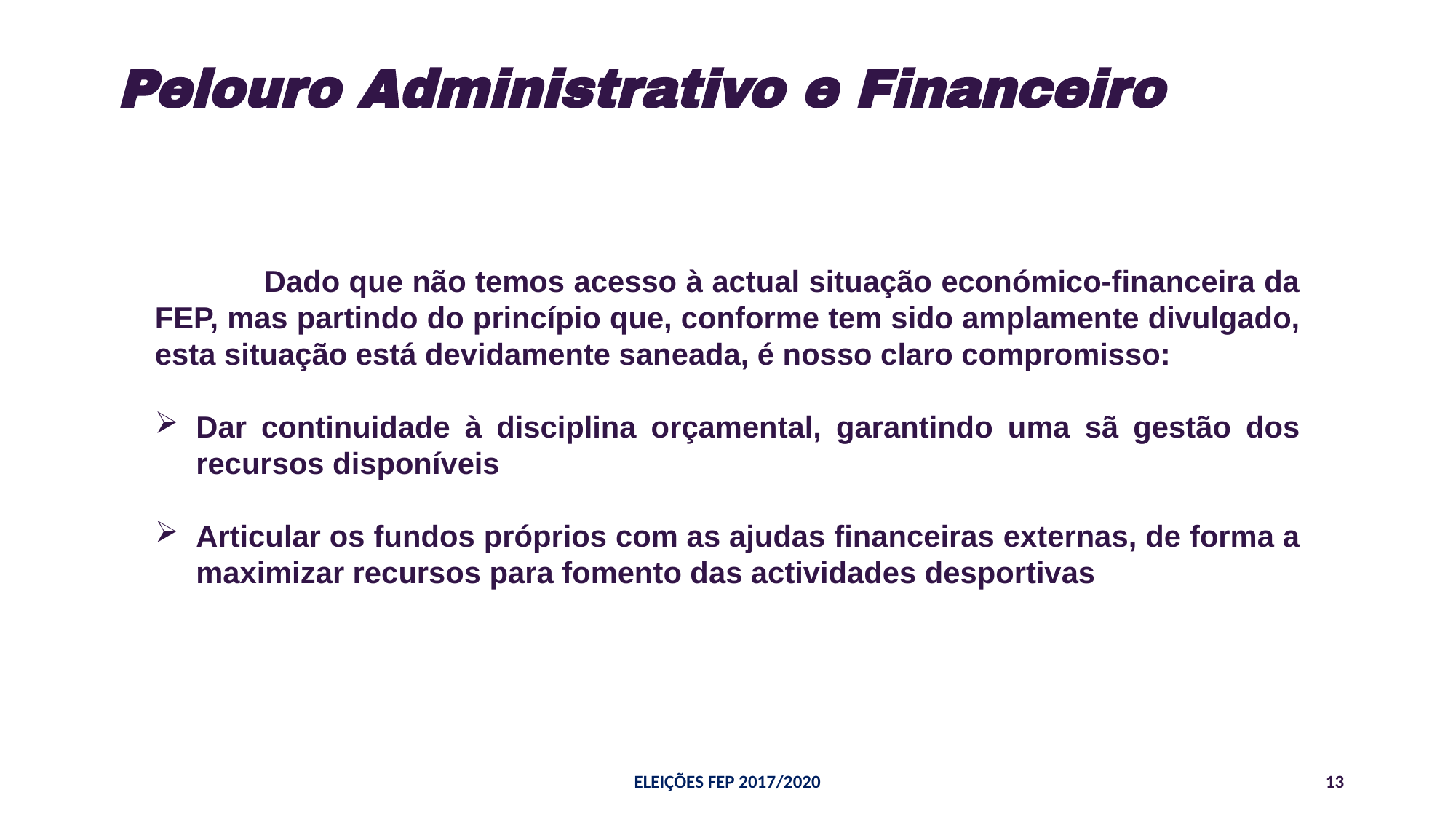

# Pelouro Administrativo e Financeiro
	Dado que não temos acesso à actual situação económico-financeira da FEP, mas partindo do princípio que, conforme tem sido amplamente divulgado, esta situação está devidamente saneada, é nosso claro compromisso:

Dar continuidade à disciplina orçamental, garantindo uma sã gestão dos recursos disponíveis

Articular os fundos próprios com as ajudas financeiras externas, de forma a maximizar recursos para fomento das actividades desportivas

ELEIÇÕES FEP 2017/2020
13